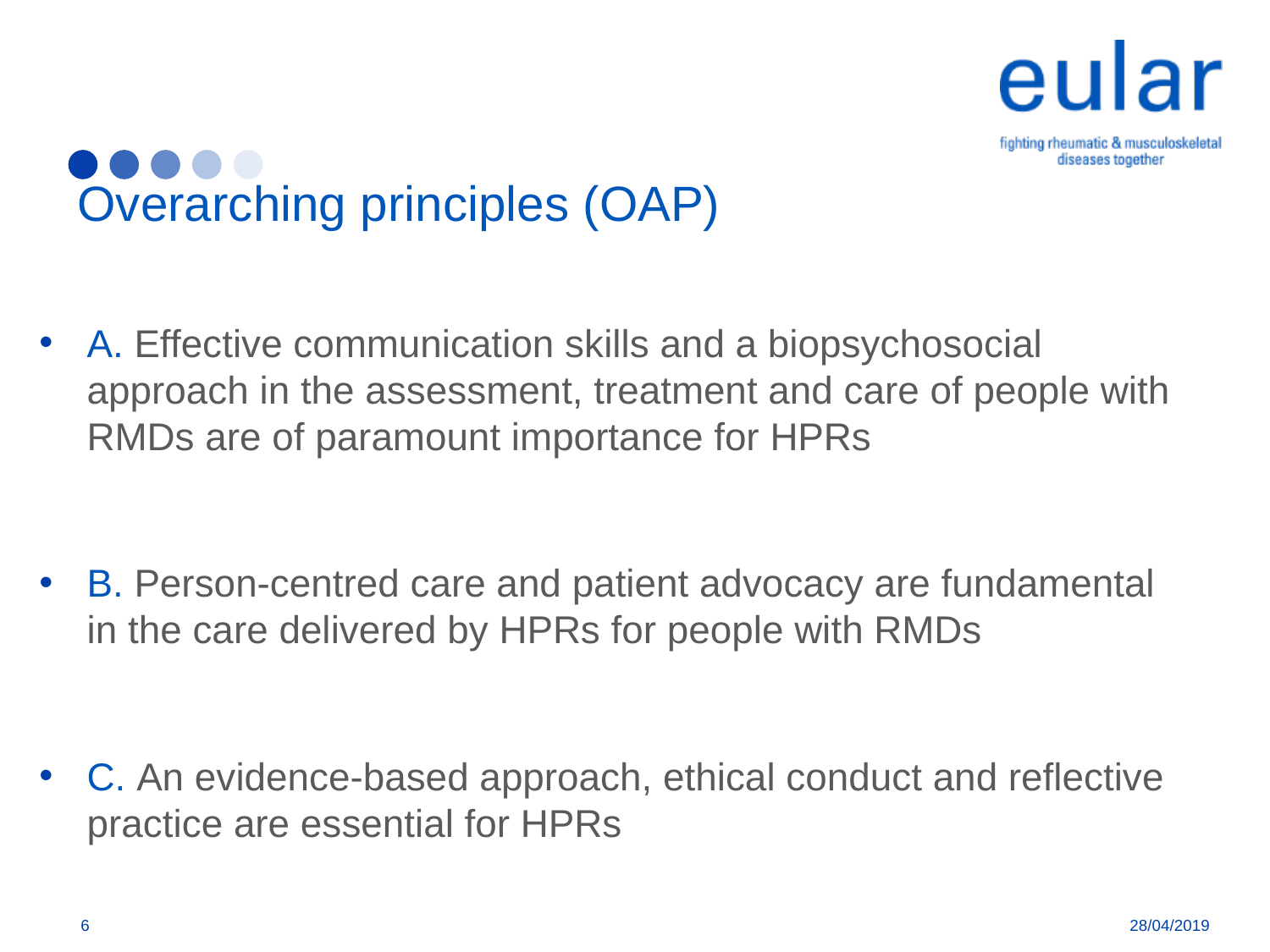

# Overarching principles (OAP)
A. Effective communication skills and a biopsychosocial approach in the assessment, treatment and care of people with RMDs are of paramount importance for HPRs

B. Person-centred care and patient advocacy are fundamental in the care delivered by HPRs for people with RMDs

C. An evidence-based approach, ethical conduct and reflective practice are essential for HPRs

6
28/04/2019